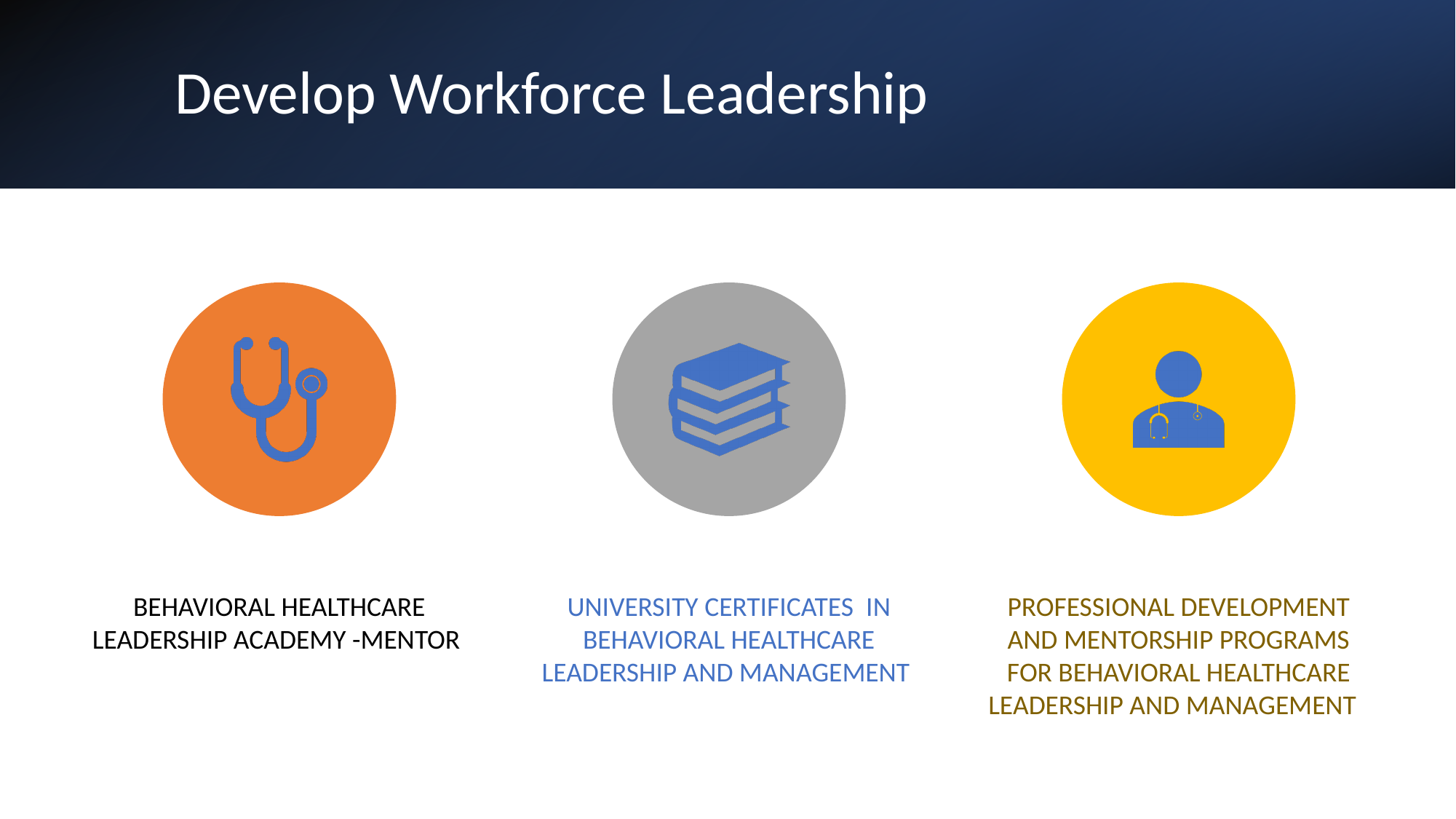

# Develop Workforce Leadership
Behavioral Healthcare Leadership Academy -Mentor
University Certificates  in Behavioral Healthcare Leadership and Management
Professional Development and Mentorship Programs for Behavioral Healthcare Leadership and Management